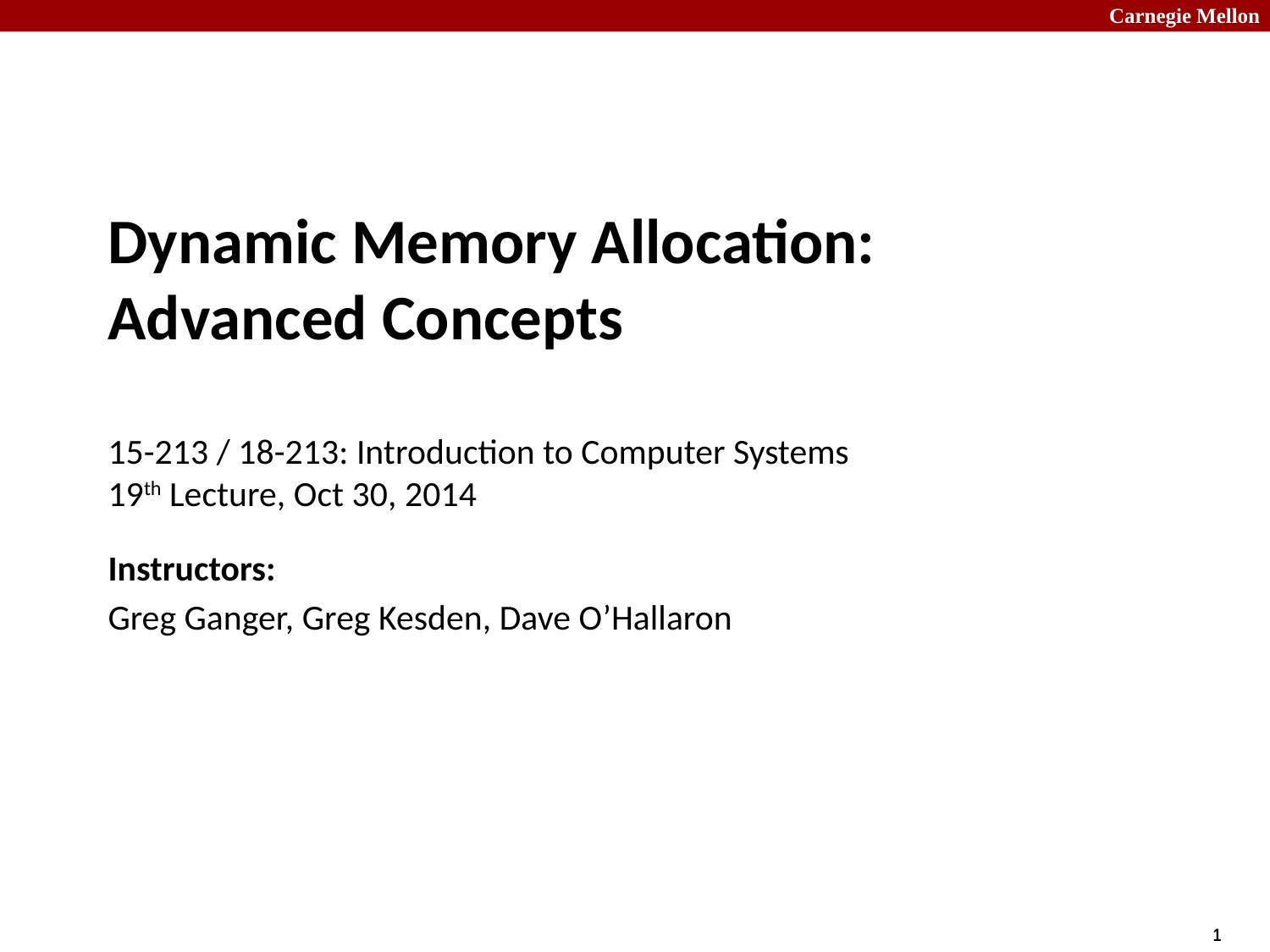

# Dynamic Memory Allocation: Advanced Concepts 15-213 / 18-213: Introduction to Computer Systems 19th Lecture, Oct 30, 2014
Instructors:
Greg Ganger, Greg Kesden, Dave O’Hallaron